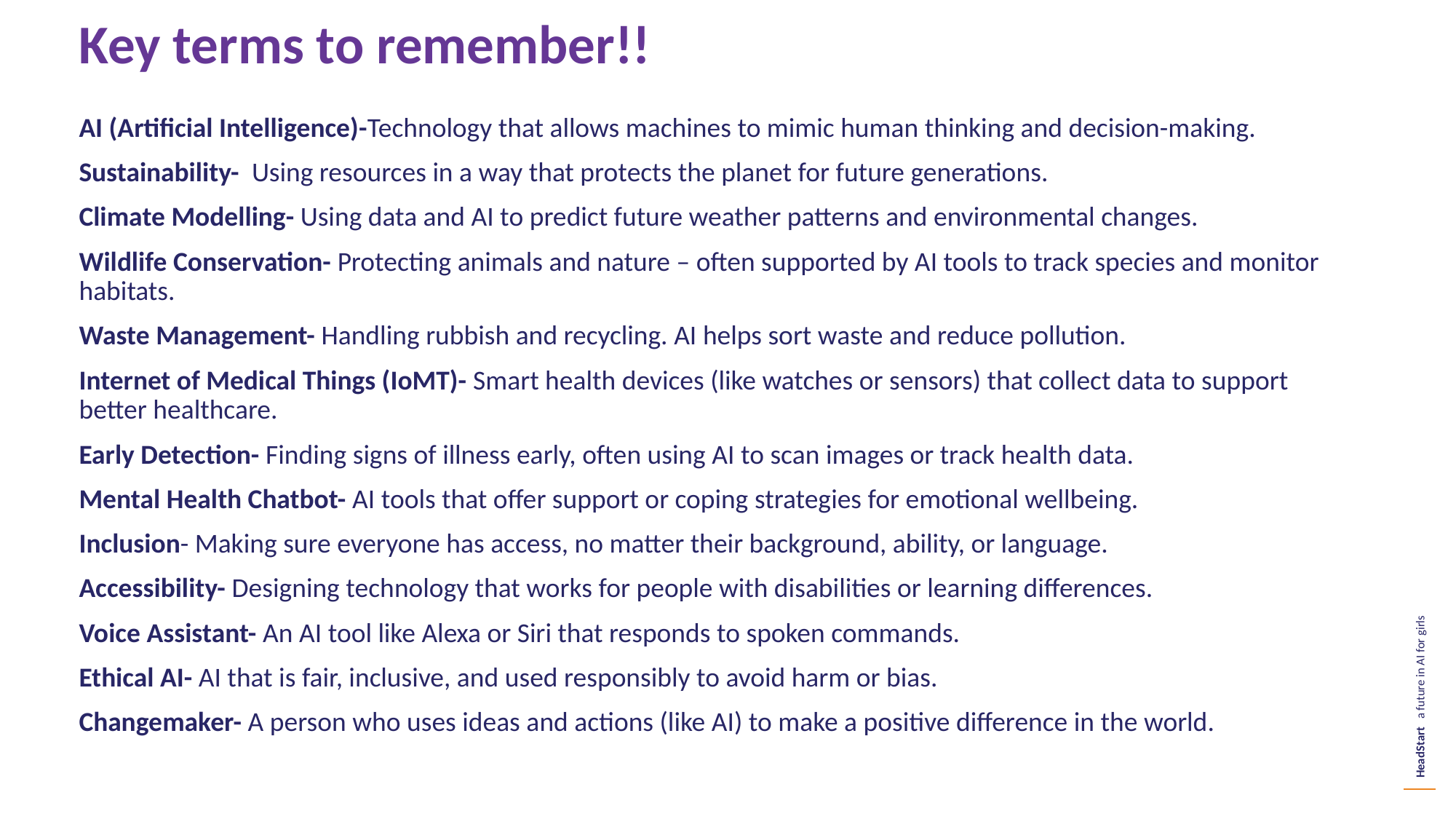

Key terms to remember!!
AI (Artificial Intelligence)-Technology that allows machines to mimic human thinking and decision-making.
Sustainability-  Using resources in a way that protects the planet for future generations.
Climate Modelling- Using data and AI to predict future weather patterns and environmental changes.
Wildlife Conservation- Protecting animals and nature – often supported by AI tools to track species and monitor habitats.
Waste Management- Handling rubbish and recycling. AI helps sort waste and reduce pollution.
Internet of Medical Things (IoMT)- Smart health devices (like watches or sensors) that collect data to support better healthcare.
Early Detection- Finding signs of illness early, often using AI to scan images or track health data.
Mental Health Chatbot- AI tools that offer support or coping strategies for emotional wellbeing.
Inclusion- Making sure everyone has access, no matter their background, ability, or language.
Accessibility- Designing technology that works for people with disabilities or learning differences.
Voice Assistant- An AI tool like Alexa or Siri that responds to spoken commands.
Ethical AI- AI that is fair, inclusive, and used responsibly to avoid harm or bias.
Changemaker- A person who uses ideas and actions (like AI) to make a positive difference in the world.